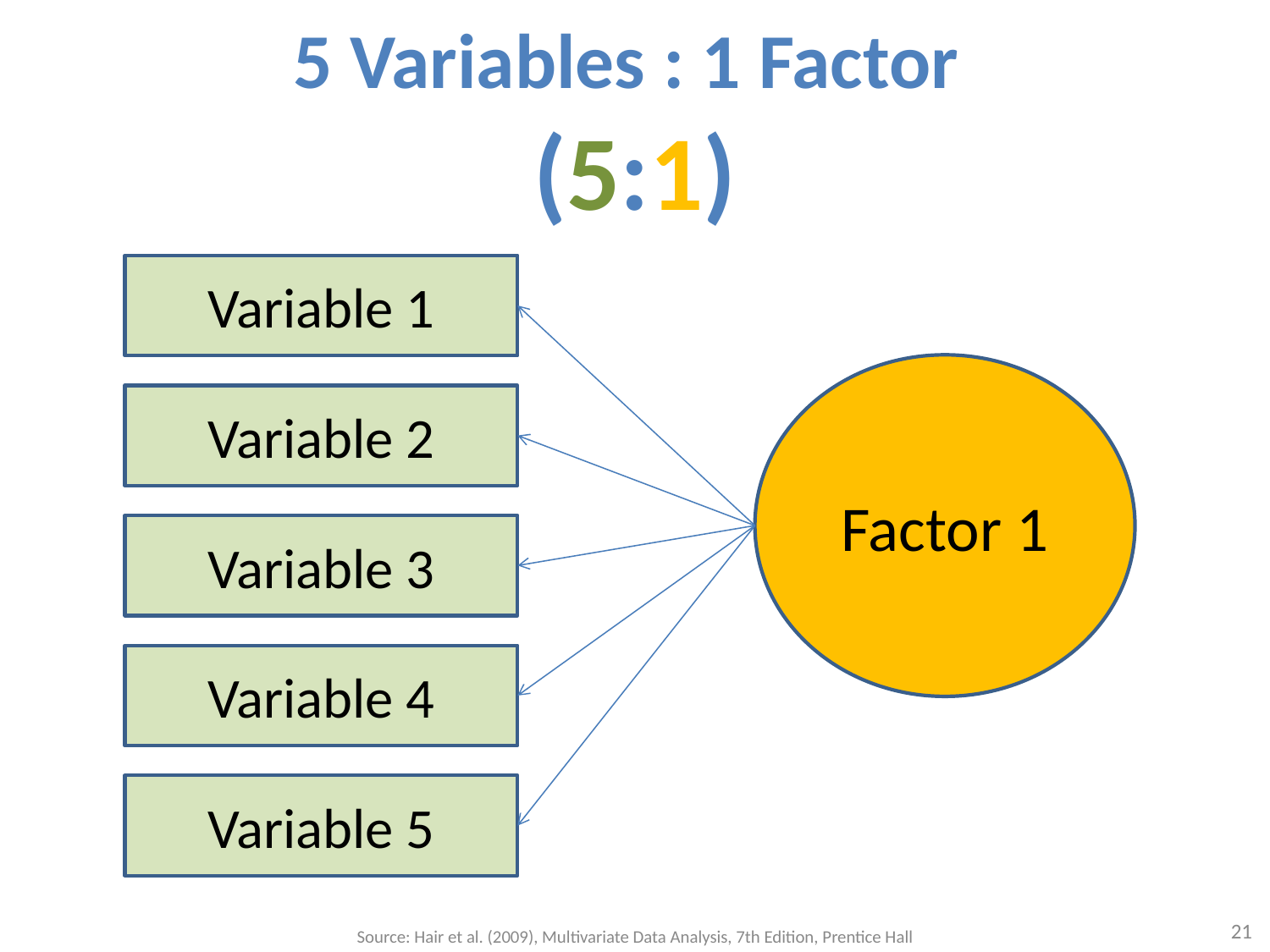

# 5 Variables : 1 Factor (5:1)
Variable 1
Factor 1
Variable 2
Variable 3
Variable 4
Variable 5
21
Source: Hair et al. (2009), Multivariate Data Analysis, 7th Edition, Prentice Hall